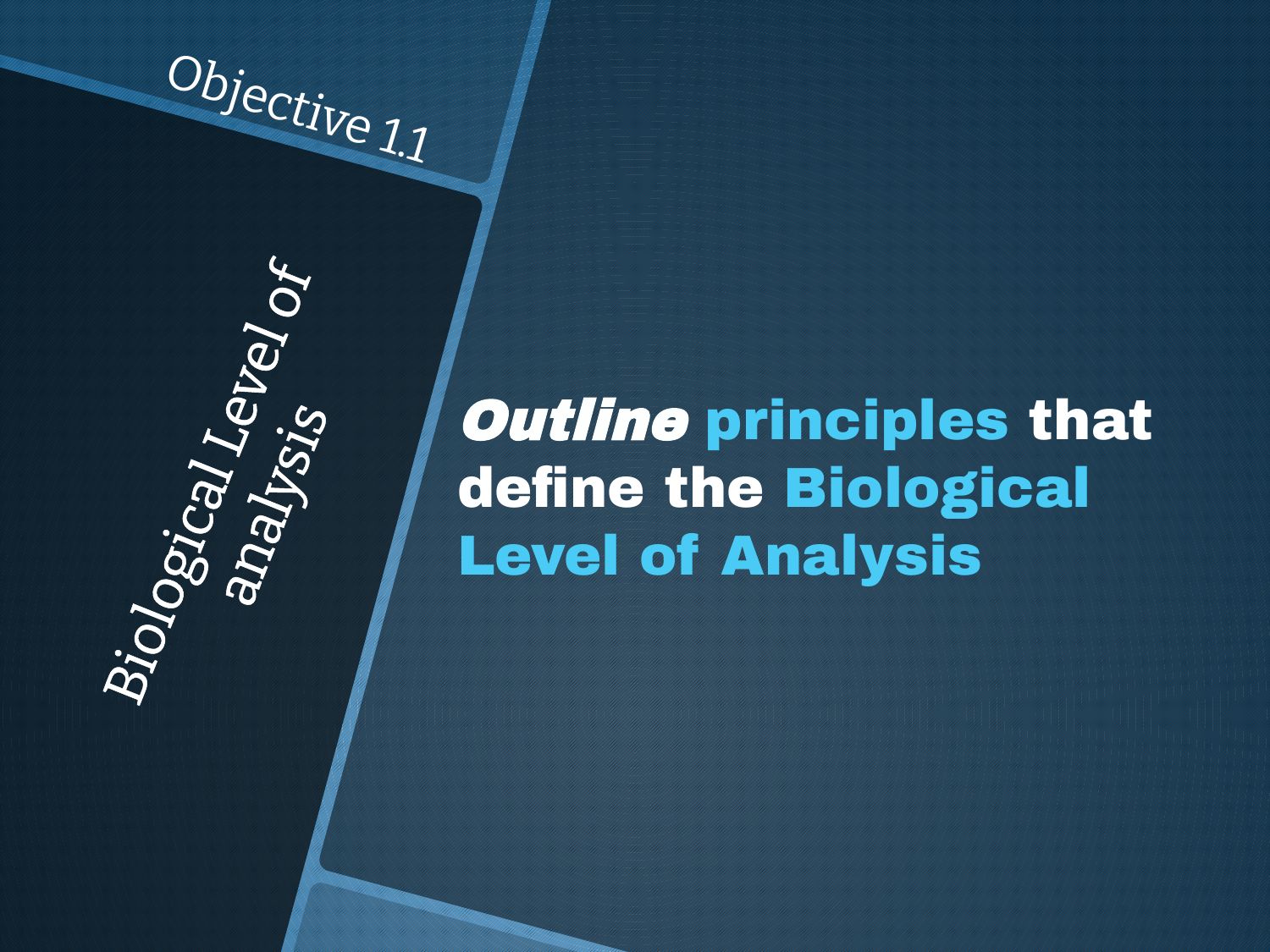

Objective 1.1
Biological Level of
analysis
# Outline principles that define the Biological Level of Analysis